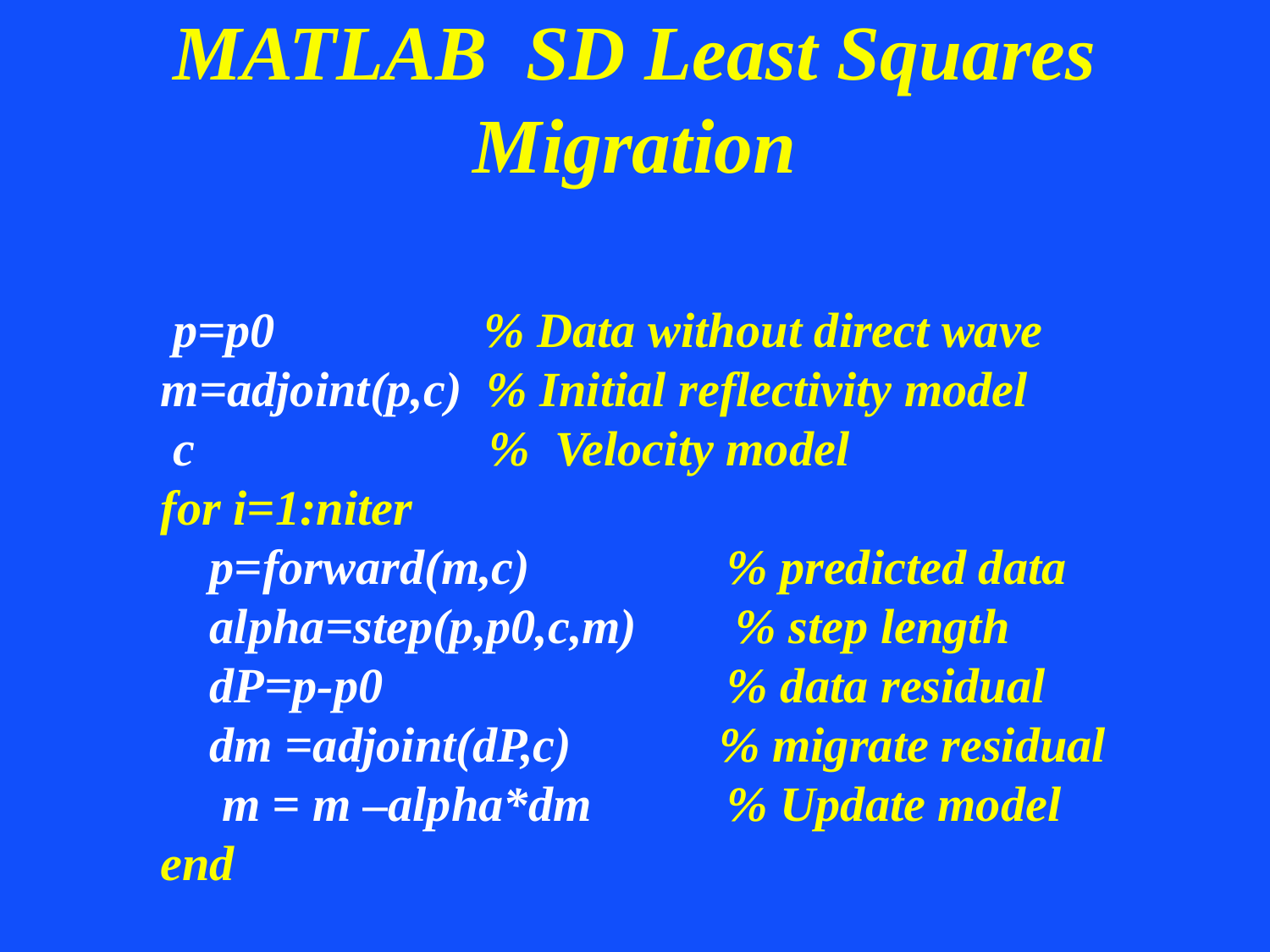

# MATLAB  SD Least Squares Migration
 p=p0                 % Data without direct wave
m=adjoint(p,c)  % Initial reflectivity model
 c                        %  Velocity model
for i=1:niter
    p=forward(m,c)                % predicted data
    alpha=step(p,p0,c,m)        % step length
    dP=p-p0                            % data residual
    dm =adjoint(dP,c)            % migrate residual
     m = m –alpha*dm           % Update model
end